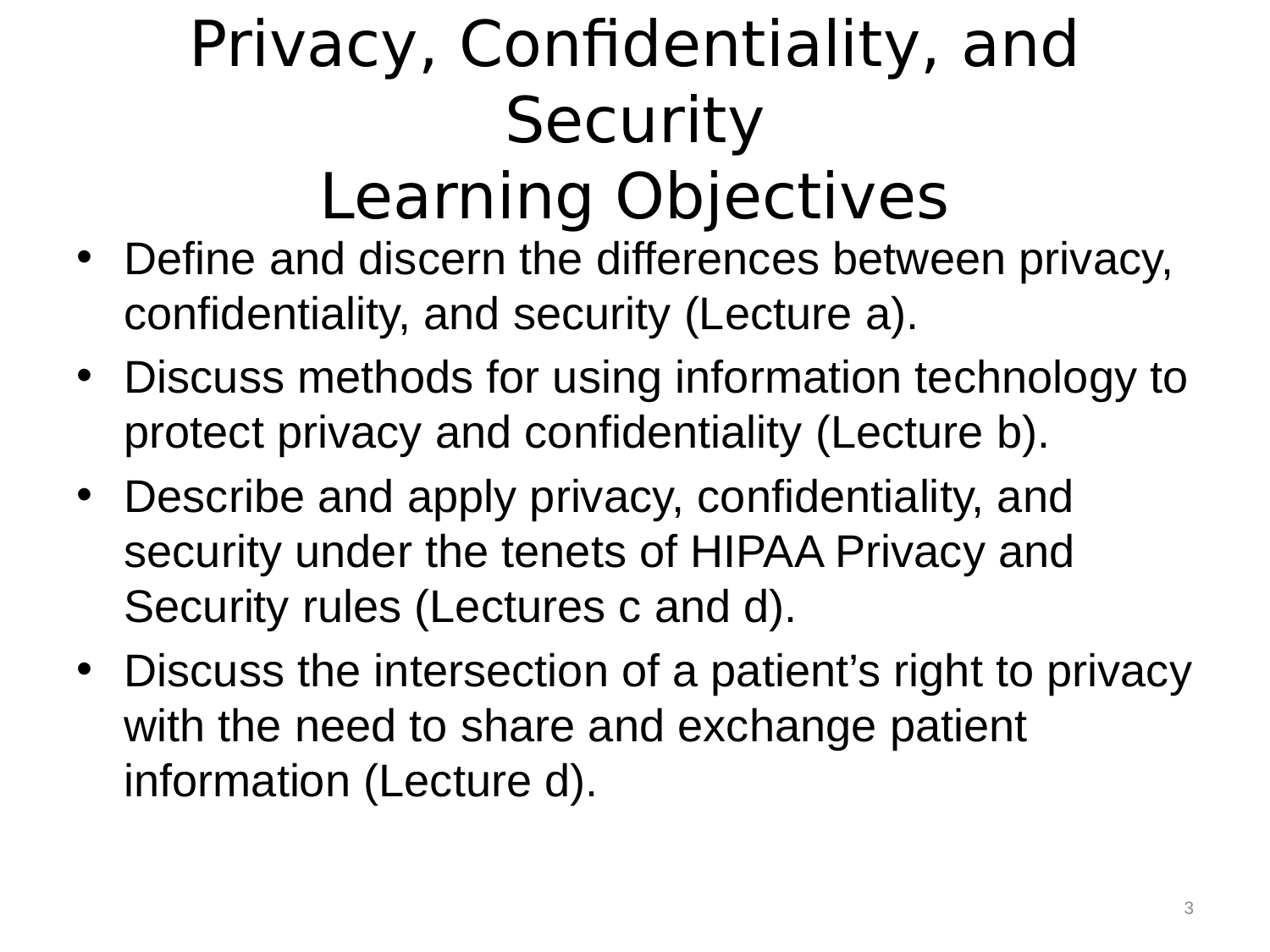

# Privacy, Confidentiality, and Security Learning Objectives
Define and discern the differences between privacy, confidentiality, and security (Lecture a).
Discuss methods for using information technology to protect privacy and confidentiality (Lecture b).
Describe and apply privacy, confidentiality, and security under the tenets of HIPAA Privacy and Security rules (Lectures c and d).
Discuss the intersection of a patient’s right to privacy with the need to share and exchange patient information (Lecture d).
3